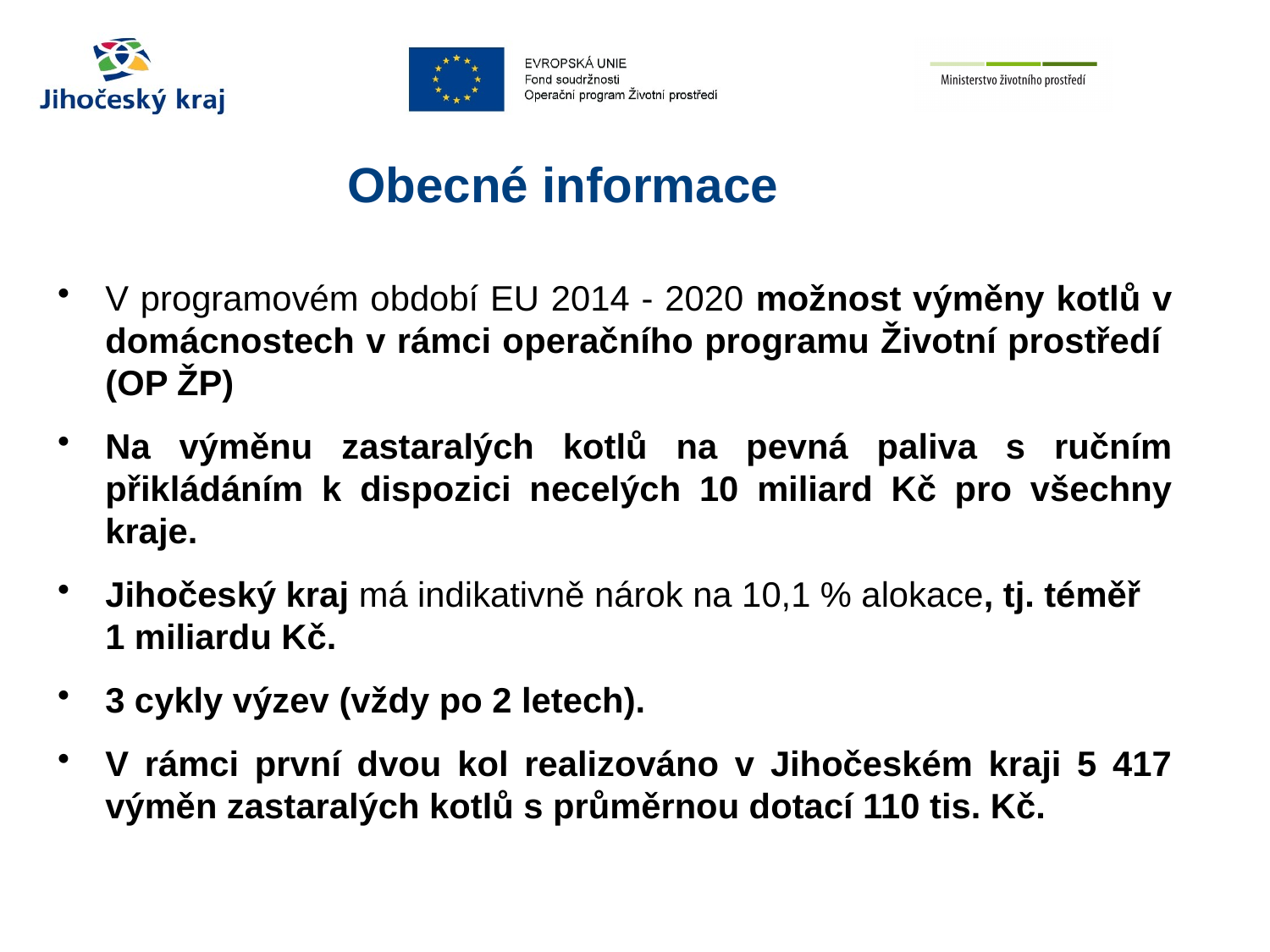

# Obecné informace

V programovém období EU 2014 - 2020 možnost výměny kotlů v domácnostech v rámci operačního programu Životní prostředí
(OP ŽP)
Na výměnu zastaralých kotlů na pevná paliva s ručním přikládáním k dispozici necelých 10 miliard Kč pro všechny kraje.
Jihočeský kraj má indikativně nárok na 10,1 % alokace, tj. téměř  1 miliardu Kč.
3 cykly výzev (vždy po 2 letech).
V rámci první dvou kol realizováno v Jihočeském kraji 5 417 výměn zastaralých kotlů s průměrnou dotací 110 tis. Kč.